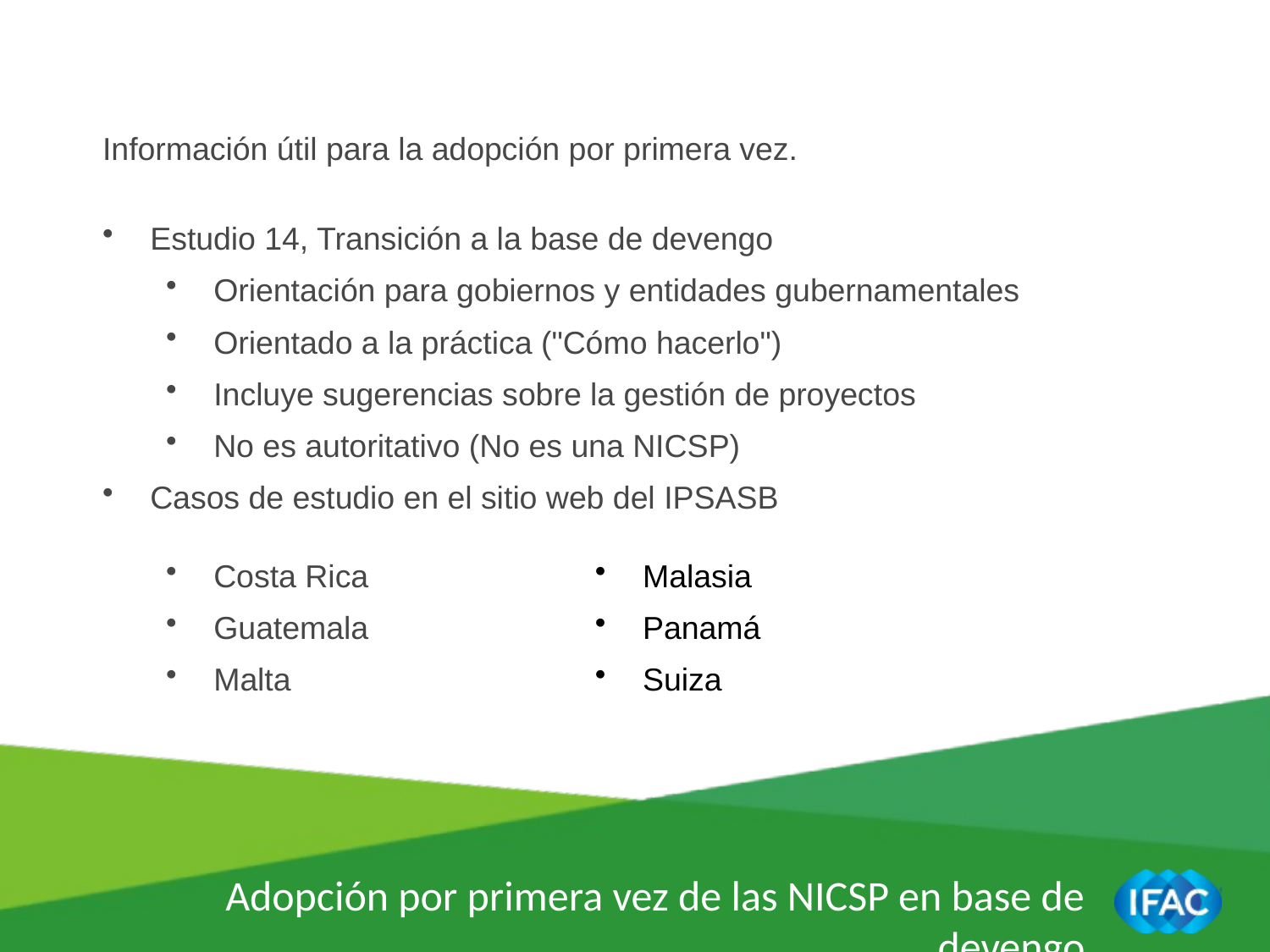

Información útil para la adopción por primera vez.

Estudio 14, Transición a la base de devengo
Orientación para gobiernos y entidades gubernamentales
Orientado a la práctica ("Cómo hacerlo")
Incluye sugerencias sobre la gestión de proyectos
No es autoritativo (No es una NICSP)
Casos de estudio en el sitio web del IPSASB
Malasia
Panamá
Suiza
Costa Rica
Guatemala
Malta
Adopción por primera vez de las NICSP en base de devengo